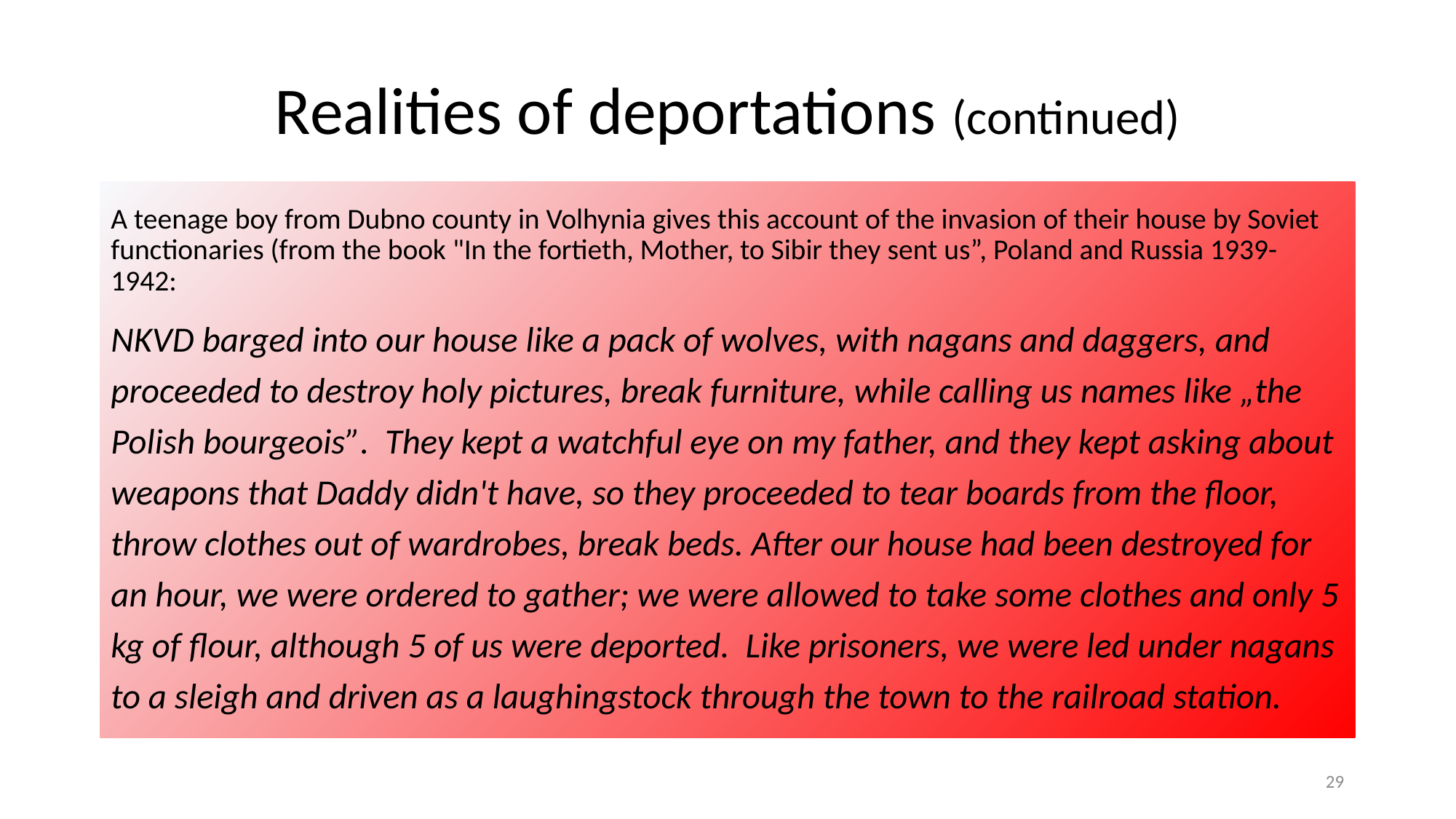

# Realities of deportations (continued)
A teenage boy from Dubno county in Volhynia gives this account of the invasion of their house by Soviet functionaries (from the book "In the fortieth, Mother, to Sibir they sent us”, Poland and Russia 1939-1942:
NKVD barged into our house like a pack of wolves, with nagans and daggers, and proceeded to destroy holy pictures, break furniture, while calling us names like „the Polish bourgeois”.  They kept a watchful eye on my father, and they kept asking about weapons that Daddy didn't have, so they proceeded to tear boards from the floor, throw clothes out of wardrobes, break beds. After our house had been destroyed for an hour, we were ordered to gather; we were allowed to take some clothes and only 5 kg of flour, although 5 of us were deported.  Like prisoners, we were led under nagans to a sleigh and driven as a laughingstock through the town to the railroad station.
29